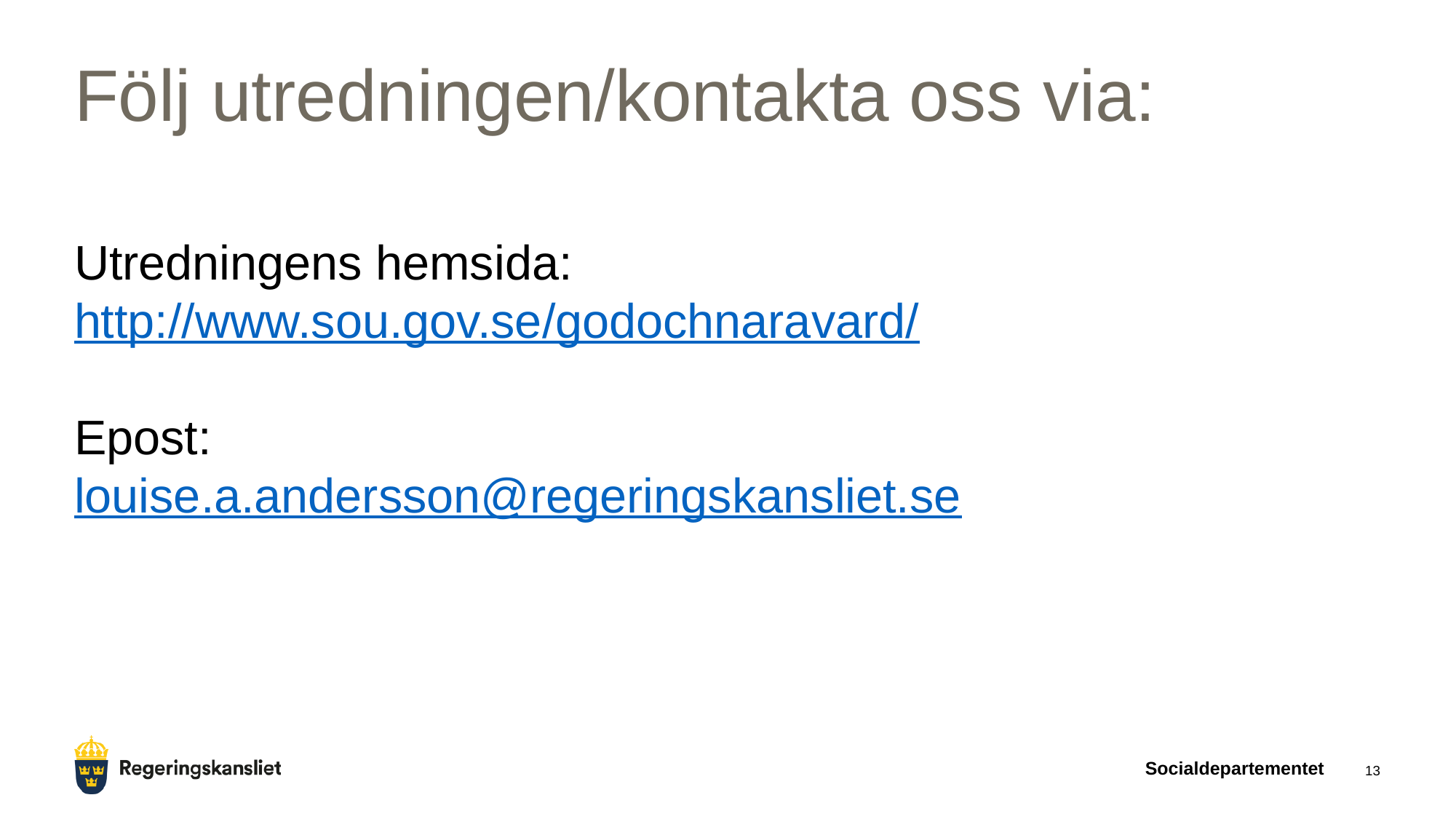

# Följ utredningen/kontakta oss via:
Utredningens hemsida: http://www.sou.gov.se/godochnaravard/

Epost: louise.a.andersson@regeringskansliet.se

Socialdepartementet
13